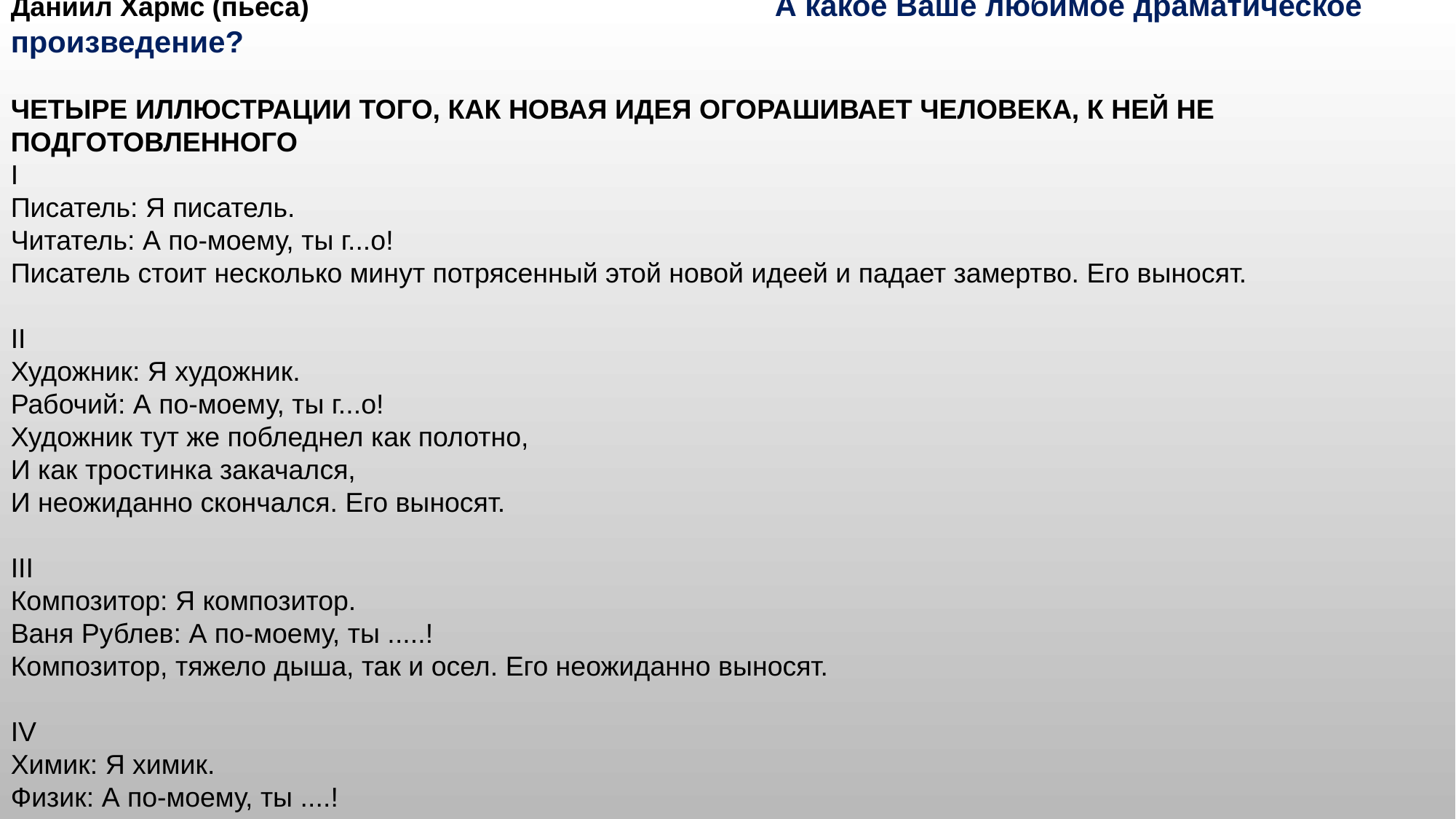

Даниил Хармс (пьеса) 					А какое Ваше любимое драматическое произведение?

ЧЕТЫРЕ ИЛЛЮСТРАЦИИ ТОГО, КАК НОВАЯ ИДЕЯ ОГОРАШИВАЕТ ЧЕЛОВЕКА, К НЕЙ НЕ ПОДГОТОВЛЕННОГО
I
Писатель: Я писатель.
Читатель: А по-моему, ты г...о!
Писатель стоит несколько минут потрясенный этой новой идеей и падает замертво. Его выносят.

II
Художник: Я художник.
Рабочий: А по-моему, ты г...о!
Художник тут же побледнел как полотно,
И как тростинка закачался,
И неожиданно скончался. Его выносят.

III
Композитор: Я композитор.
Ваня Рублев: А по-моему, ты .....!
Композитор, тяжело дыша, так и осел. Его неожиданно выносят.

IV
Химик: Я химик.
Физик: А по-моему, ты ....!
Химик не сказал больше ни слова и тяжело рухнул на пол.